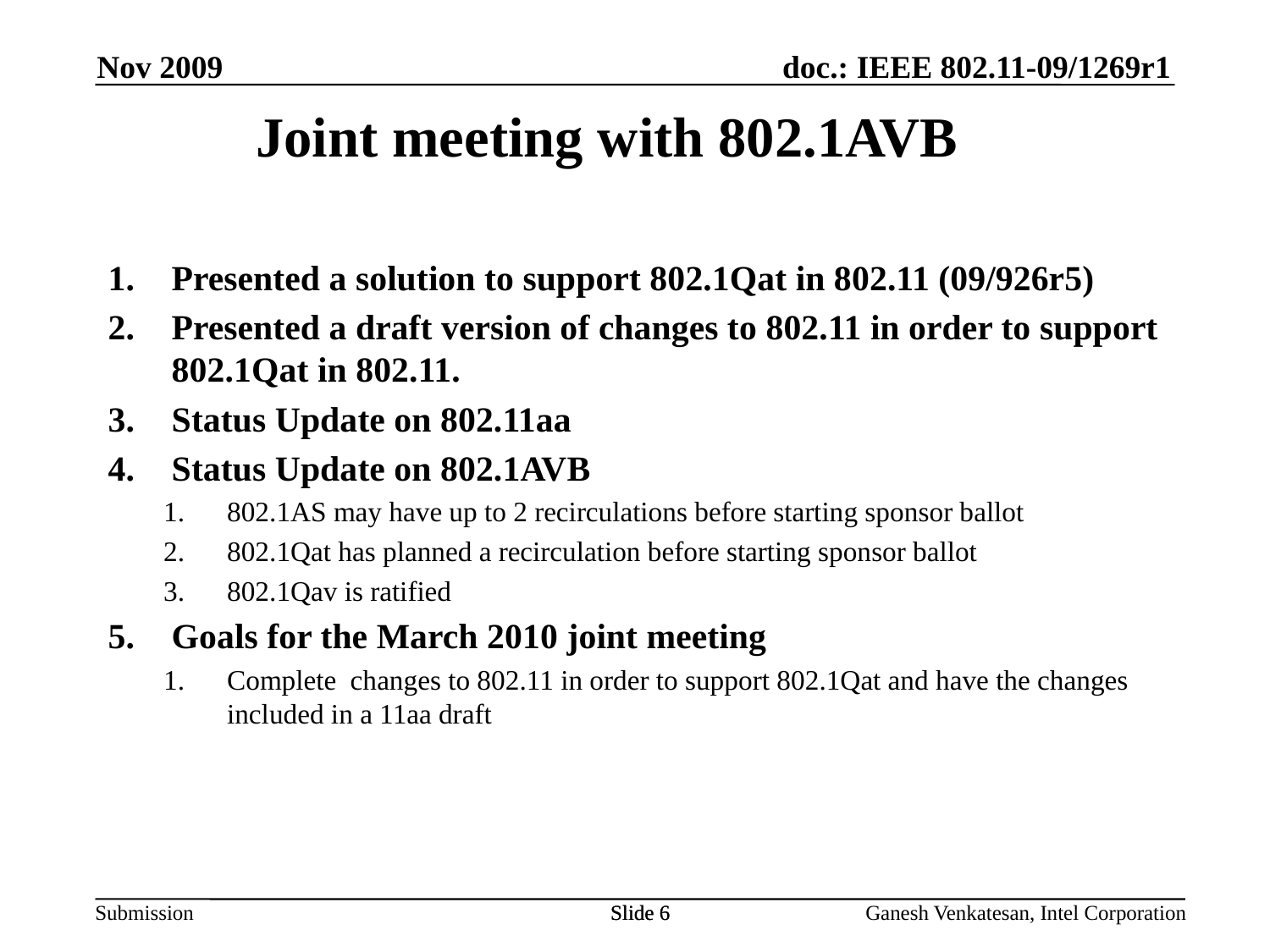

Nov 2009
Joint meeting with 802.1AVB

Presented a solution to support 802.1Qat in 802.11 (09/926r5)
Presented a draft version of changes to 802.11 in order to support 802.1Qat in 802.11.
Status Update on 802.11aa
Status Update on 802.1AVB
802.1AS may have up to 2 recirculations before starting sponsor ballot
802.1Qat has planned a recirculation before starting sponsor ballot
802.1Qav is ratified
Goals for the March 2010 joint meeting
Complete  changes to 802.11 in order to support 802.1Qat and have the changes included in a 11aa draft
Slide 6
Slide 6
Ganesh Venkatesan, Intel Corporation